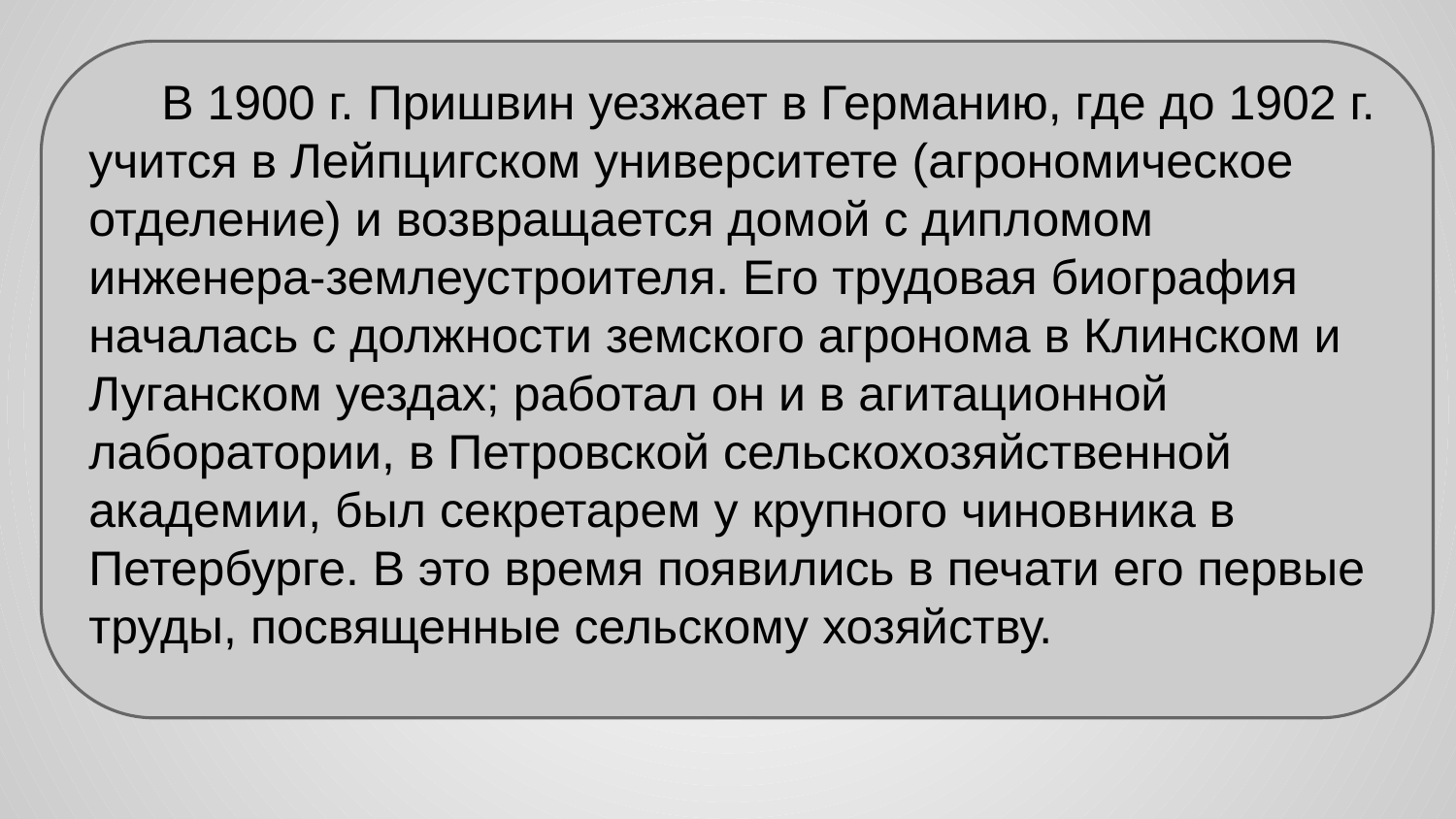

В 1900 г. Пришвин уезжает в Германию, где до 1902 г. учится в Лейпцигском университете (агрономическое отделение) и возвращается домой с дипломом инженера-землеустроителя. Его трудовая биография началась с должности земского агронома в Клинском и Луганском уездах; работал он и в агитационной лаборатории, в Петровской сельскохозяйственной академии, был секретарем у крупного чиновника в Петербурге. В это время появились в печати его первые труды, посвященные сельскому хозяйству.